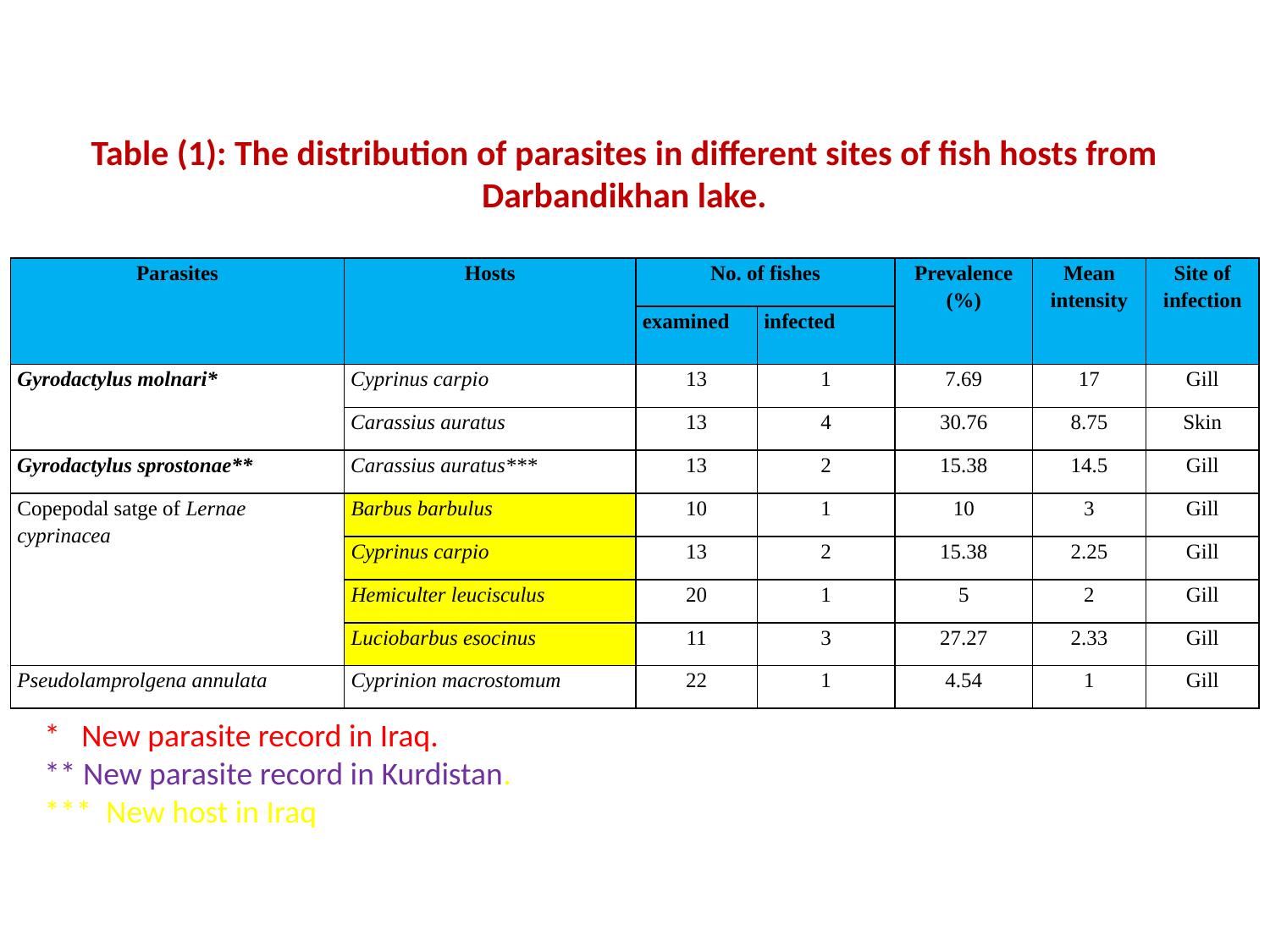

Table (1): The distribution of parasites in different sites of fish hosts from Darbandikhan lake.

| Parasites | Hosts | No. of fishes |  | Prevalence (%) | Mean intensity | Site of infection |
| --- | --- | --- | --- | --- | --- | --- |
|  |  | examined | infected |  |  |  |
| Gyrodactylus molnari\* | Cyprinus carpio | 13 | 1 | 7.69 | 17 | Gill |
|  | Carassius auratus | 13 | 4 | 30.76 | 8.75 | Skin |
| Gyrodactylus sprostonae\*\* | Carassius auratus\*\*\* | 13 | 2 | 15.38 | 14.5 | Gill |
| Copepodal satge of Lernae cyprinacea | Barbus barbulus | 10 | 1 | 10 | 3 | Gill |
|  | Cyprinus carpio | 13 | 2 | 15.38 | 2.25 | Gill |
|  | Hemiculter leucisculus | 20 | 1 | 5 | 2 | Gill |
|  | Luciobarbus esocinus | 11 | 3 | 27.27 | 2.33 | Gill |
| Pseudolamprolgena annulata | Cyprinion macrostomum | 22 | 1 | 4.54 | 1 | Gill |
*   New parasite record in Iraq.
** New parasite record in Kurdistan.
***  New host in Iraq
*** New host record in Iraq.